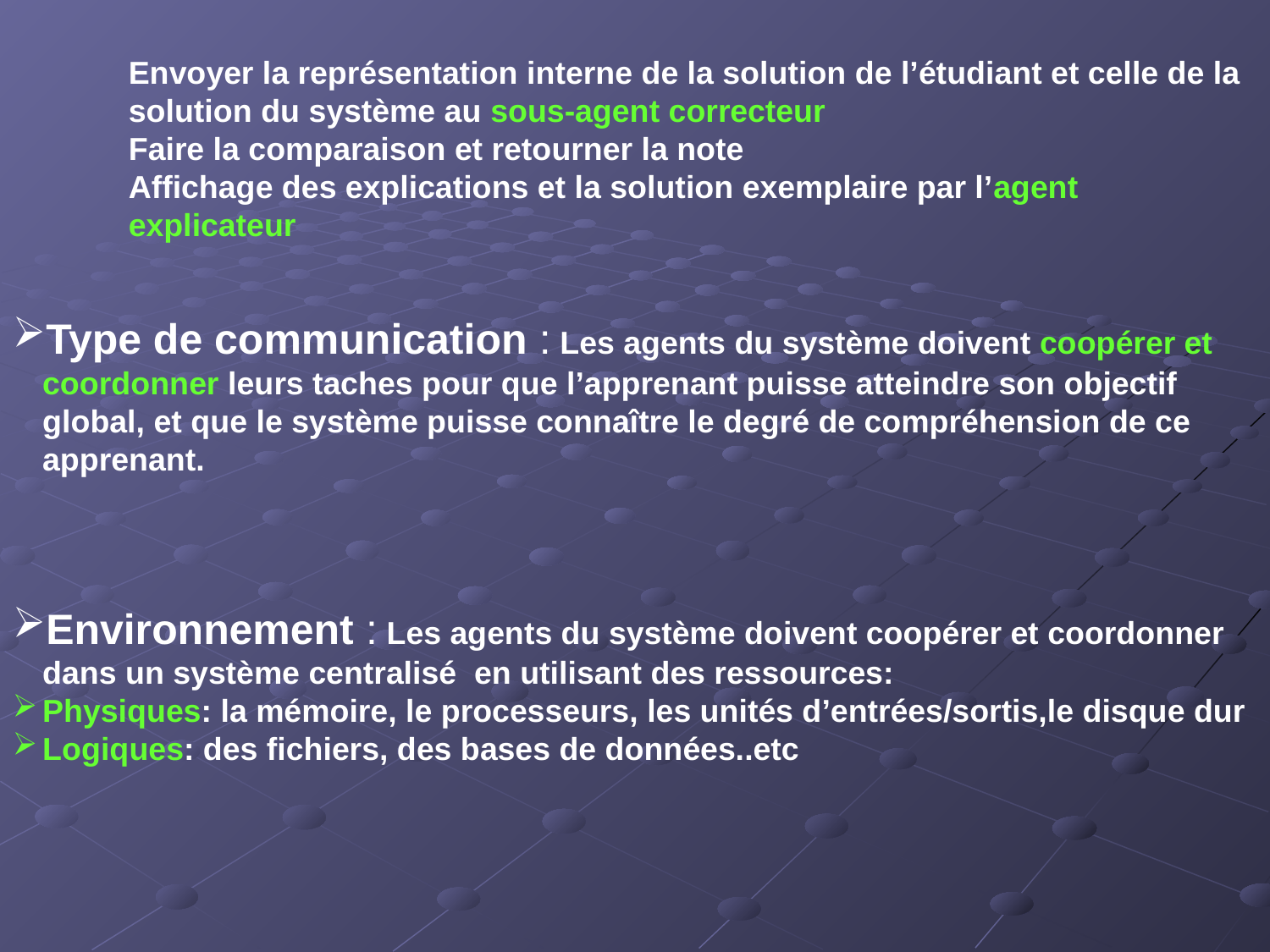

Envoyer la représentation interne de la solution de l’étudiant et celle de la
        solution du système au sous-agent correcteur
        Faire la comparaison et retourner la note
        Affichage des explications et la solution exemplaire par l’agent
        explicateur
Type de communication : Les agents du système doivent coopérer et coordonner leurs taches pour que l’apprenant puisse atteindre son objectif global, et que le système puisse connaître le degré de compréhension de ce apprenant.
Environnement : Les agents du système doivent coopérer et coordonner dans un système centralisé  en utilisant des ressources:
Physiques: la mémoire, le processeurs, les unités d’entrées/sortis,le disque dur
Logiques: des fichiers, des bases de données..etc